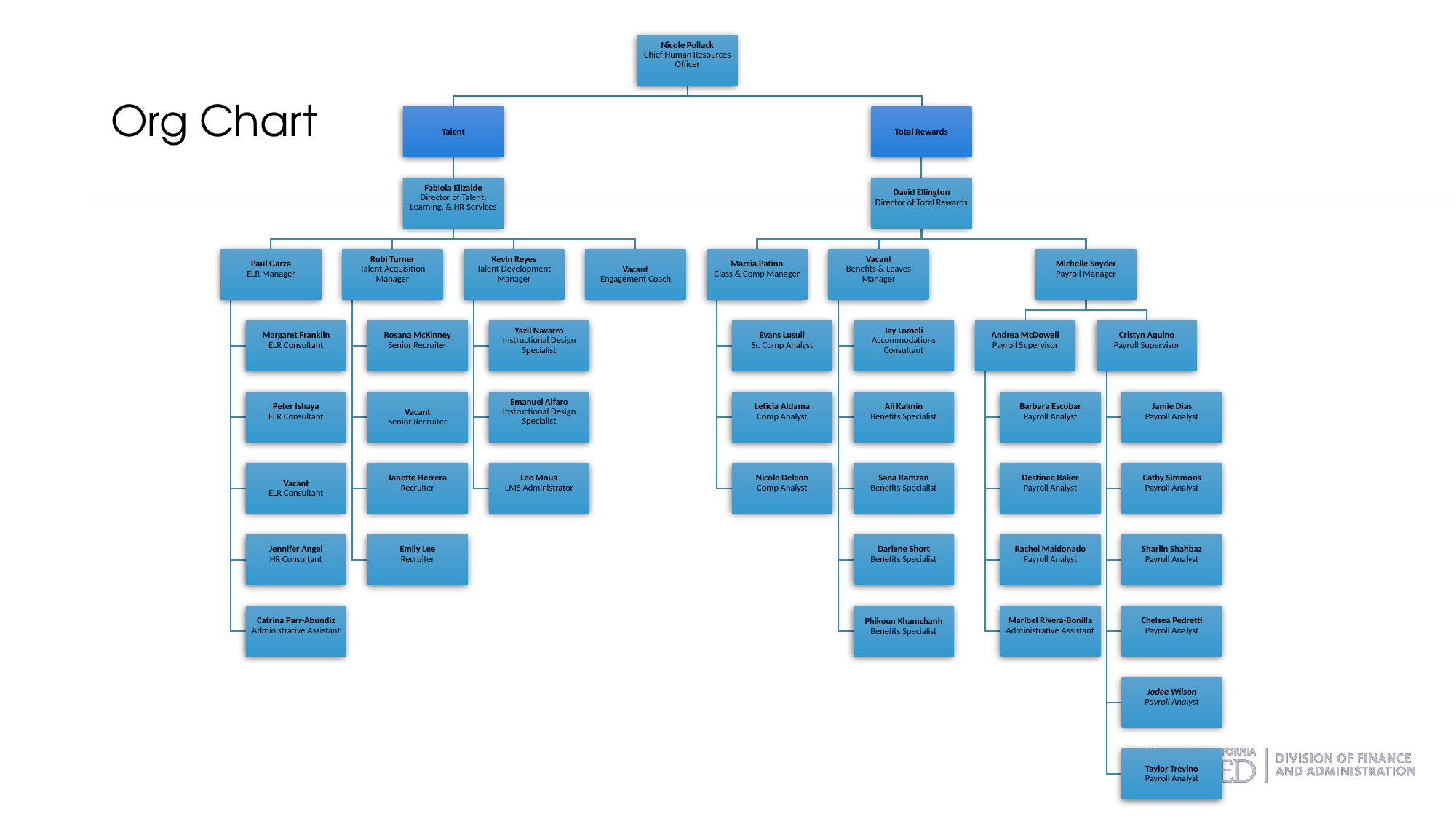

Nicole Pollack
Chief Human Resources Officer
Talent
Fabiola Elizalde
Director of Talent, Learning, & HR Services
Paul Garza
ELR Manager
Margaret Franklin
ELR Consultant
Peter Ishaya
ELR Consultant
Vacant
ELR Consultant
Jennifer Angel
HR Consultant
Catrina Parr-Abundiz
Administrative Assistant
Rubi Turner
Talent Acquisition Manager
Rosana McKinney
Senior Recruiter
Vacant
Senior Recruiter
Janette Herrera
Recruiter
Emily Lee
Recruiter
Kevin Reyes
Talent Development Manager
Yazil Navarro
Instructional Design Specialist
Emanuel Alfaro
Instructional Design Specialist
Lee Moua
LMS Administrator
Vacant
Engagement Coach
Total Rewards
David Ellington
Director of Total Rewards
Marcia Patino
Class & Comp Manager
Evans Lusuli
Sr. Comp Analyst
Leticia Aldama
Comp Analyst
Nicole Deleon
Comp Analyst
Vacant
Benefits & Leaves Manager
Jay Lomeli
Accommodations Consultant
Ali Kalmin
Benefits Specialist
Sana Ramzan
Benefits Specialist
Darlene Short
Benefits Specialist
Phikoun Khamchanh
Benefits Specialist
Michelle Snyder
Payroll Manager
Andrea McDowell
Payroll Supervisor
Barbara Escobar
Payroll Analyst
Destinee Baker
Payroll Analyst
Rachel Maldonado
Payroll Analyst
Maribel Rivera-Bonilla
Administrative Assistant
Cristyn Aquino
Payroll Supervisor
Jamie Dias
Payroll Analyst
Cathy Simmons
Payroll Analyst
Sharlin Shahbaz
Payroll Analyst
Chelsea Pedretti
Payroll Analyst
Jodee Wilson
Payroll Analyst
Taylor Trevino
Payroll Analyst
# Org Chart